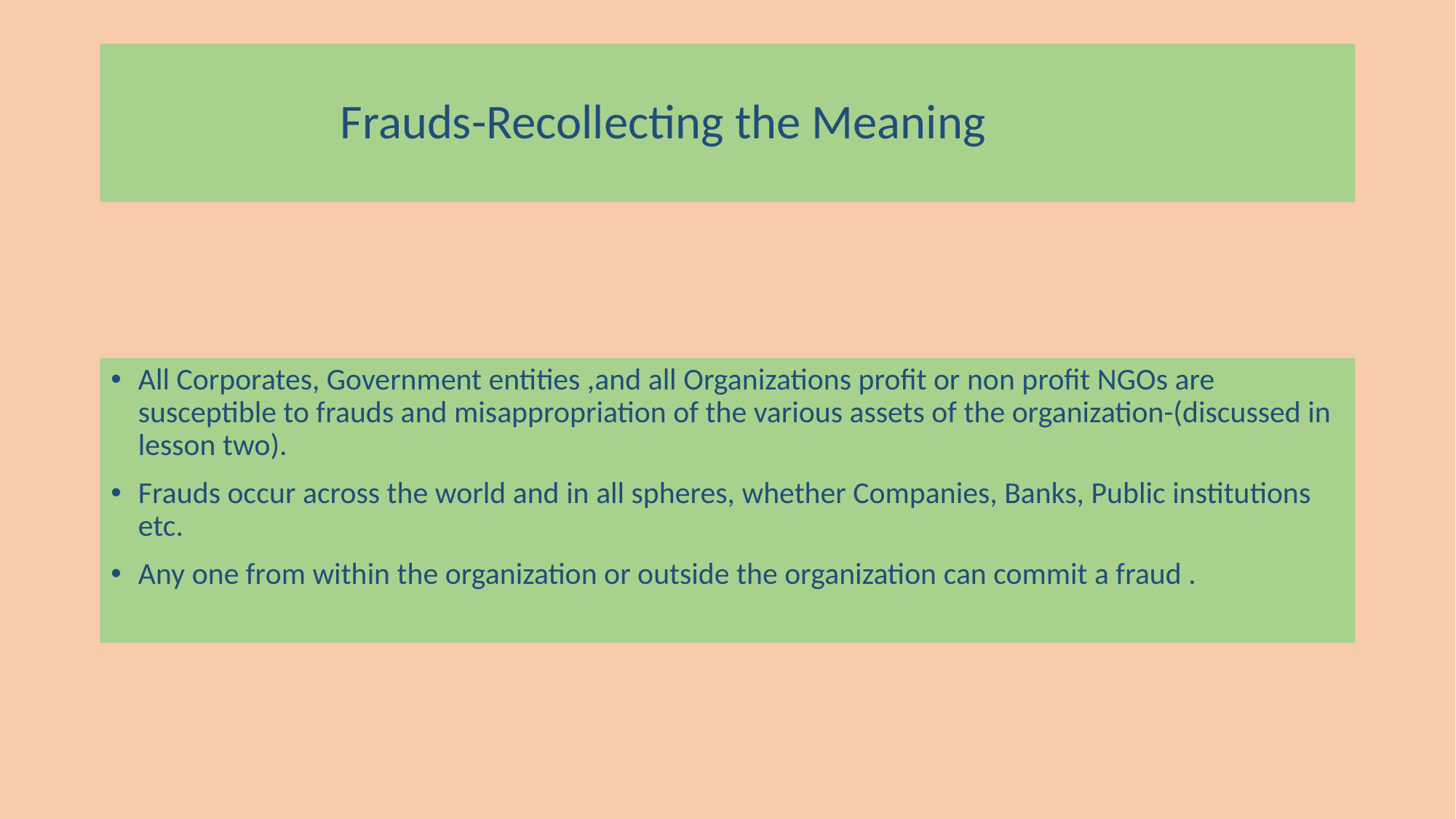

# Frauds-Recollecting the Meaning
All Corporates, Government entities ,and all Organizations profit or non profit NGOs are susceptible to frauds and misappropriation of the various assets of the organization-(discussed in lesson two).
Frauds occur across the world and in all spheres, whether Companies, Banks, Public institutions etc.
Any one from within the organization or outside the organization can commit a fraud .